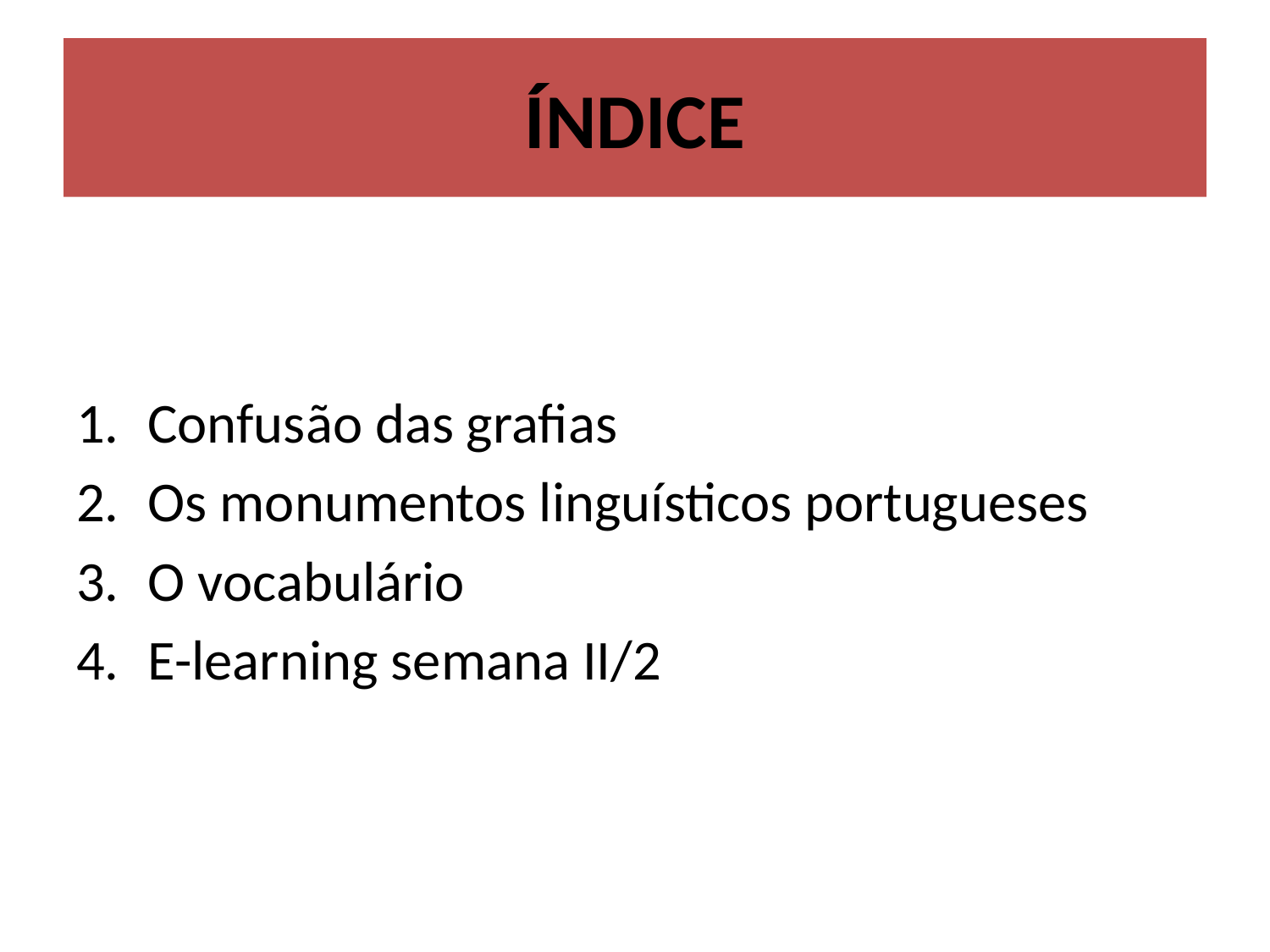

# ÍNDICE

Confusão das grafias
Os monumentos linguísticos portugueses
O vocabulário
E-learning semana II/2